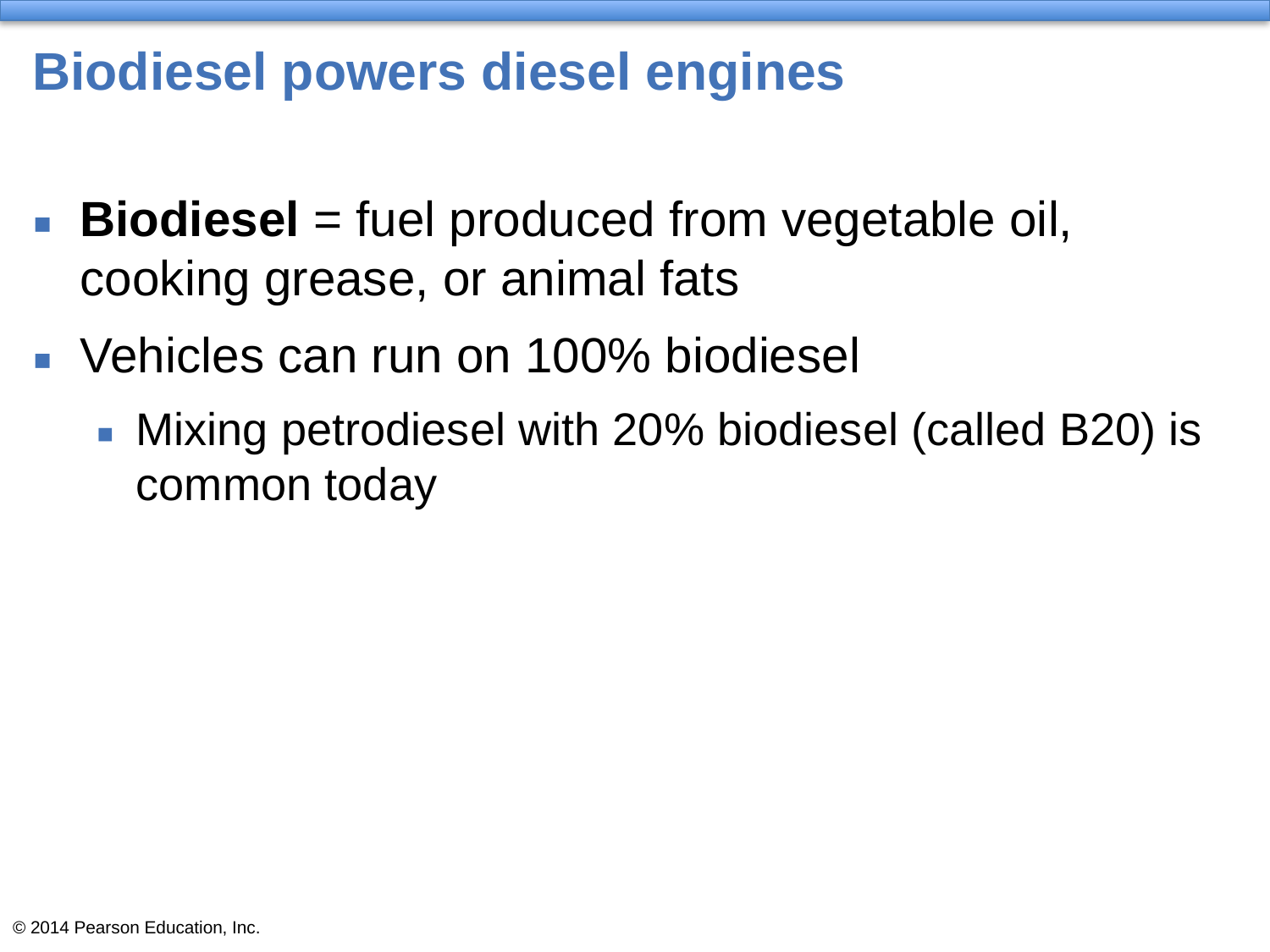

# Biodiesel powers diesel engines
Biodiesel = fuel produced from vegetable oil, cooking grease, or animal fats
Vehicles can run on 100% biodiesel
Mixing petrodiesel with 20% biodiesel (called B20) is common today